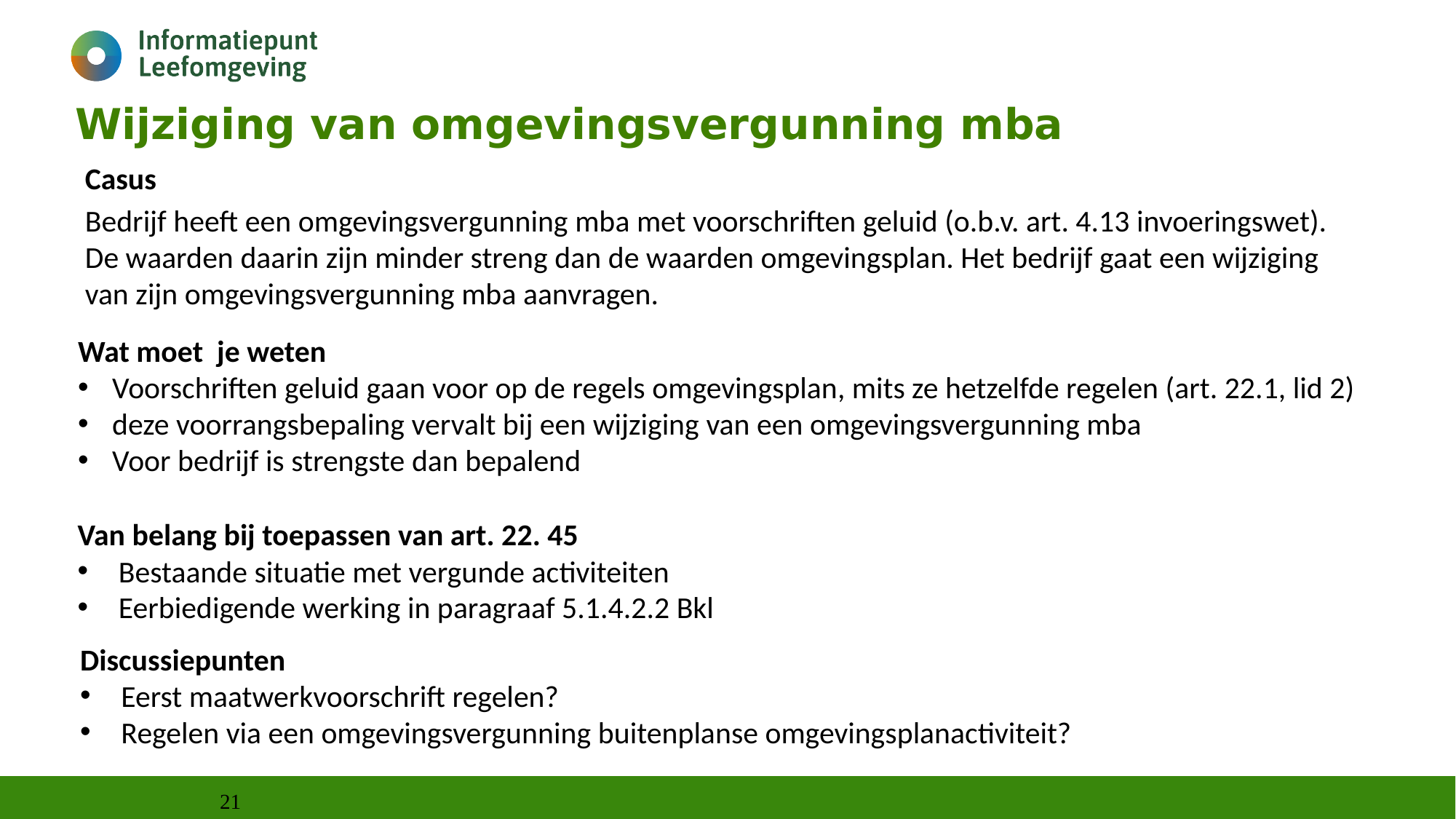

Wijziging van omgevingsvergunning mba
Casus
Bedrijf heeft een omgevingsvergunning mba met voorschriften geluid (o.b.v. art. 4.13 invoeringswet). De waarden daarin zijn minder streng dan de waarden omgevingsplan. Het bedrijf gaat een wijziging van zijn omgevingsvergunning mba aanvragen.

Wat moet  je weten
Voorschriften geluid gaan voor op de regels omgevingsplan, mits ze hetzelfde regelen (art. 22.1, lid 2)
deze voorrangsbepaling vervalt bij een wijziging van een omgevingsvergunning mba
Voor bedrijf is strengste dan bepalend
Van belang bij toepassen van art. 22. 45
Bestaande situatie met vergunde activiteiten
Eerbiedigende werking in paragraaf 5.1.4.2.2 Bkl
Discussiepunten
Eerst maatwerkvoorschrift regelen?
Regelen via een omgevingsvergunning buitenplanse omgevingsplanactiviteit?
21